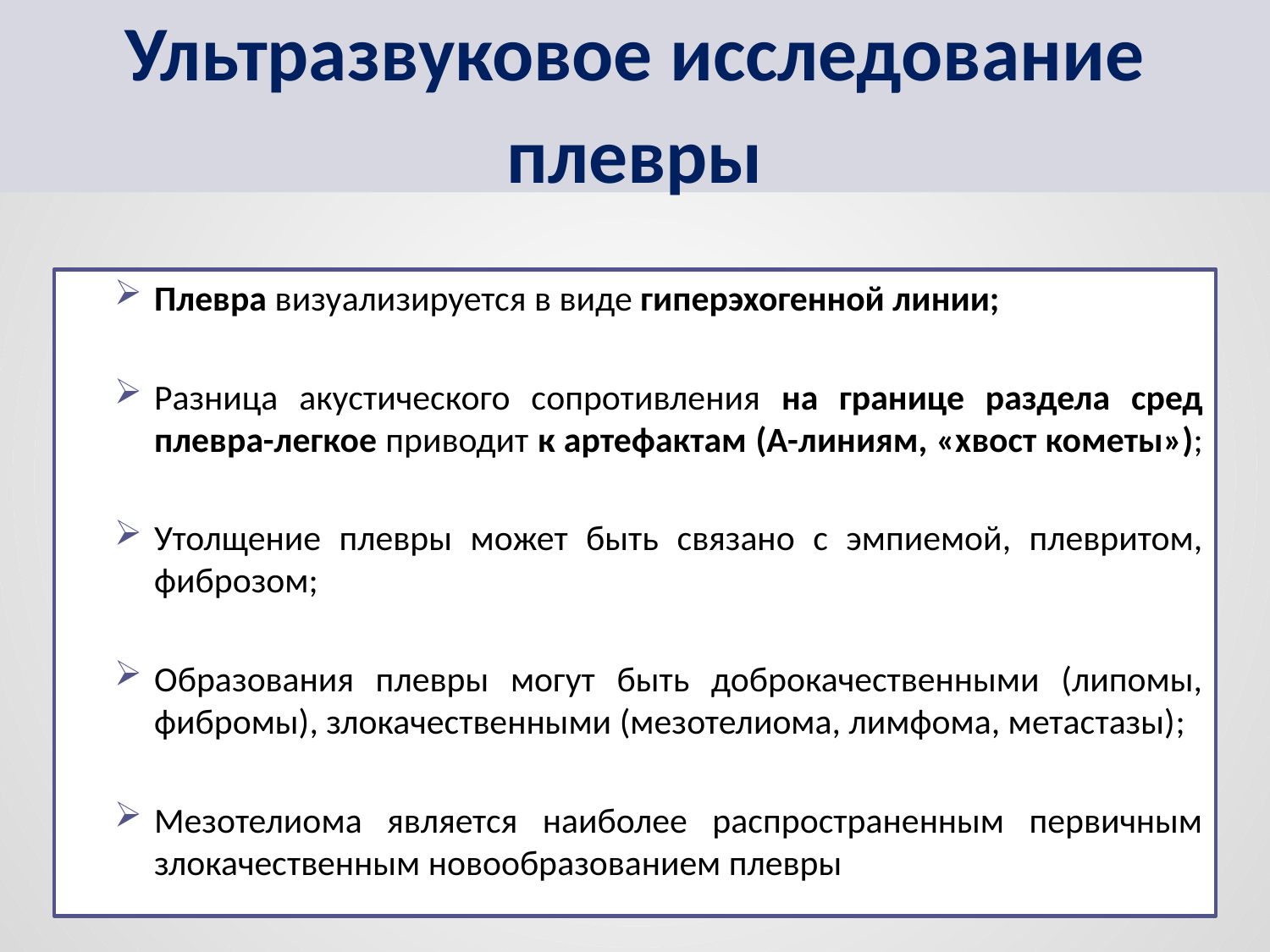

Ультразвуковое исследование плевры
Плевра визуализируется в виде гиперэхогенной линии;

Разница акустического сопротивления на границе раздела сред плевра-легкое приводит к артефактам (А-линиям, «хвост кометы»);

Утолщение плевры может быть связано с эмпиемой, плевритом, фиброзом;

Образования плевры могут быть доброкачественными (липомы, фибромы), злокачественными (мезотелиома, лимфома, метастазы);

Мезотелиома является наиболее распространенным первичным злокачественным новообразованием плевры